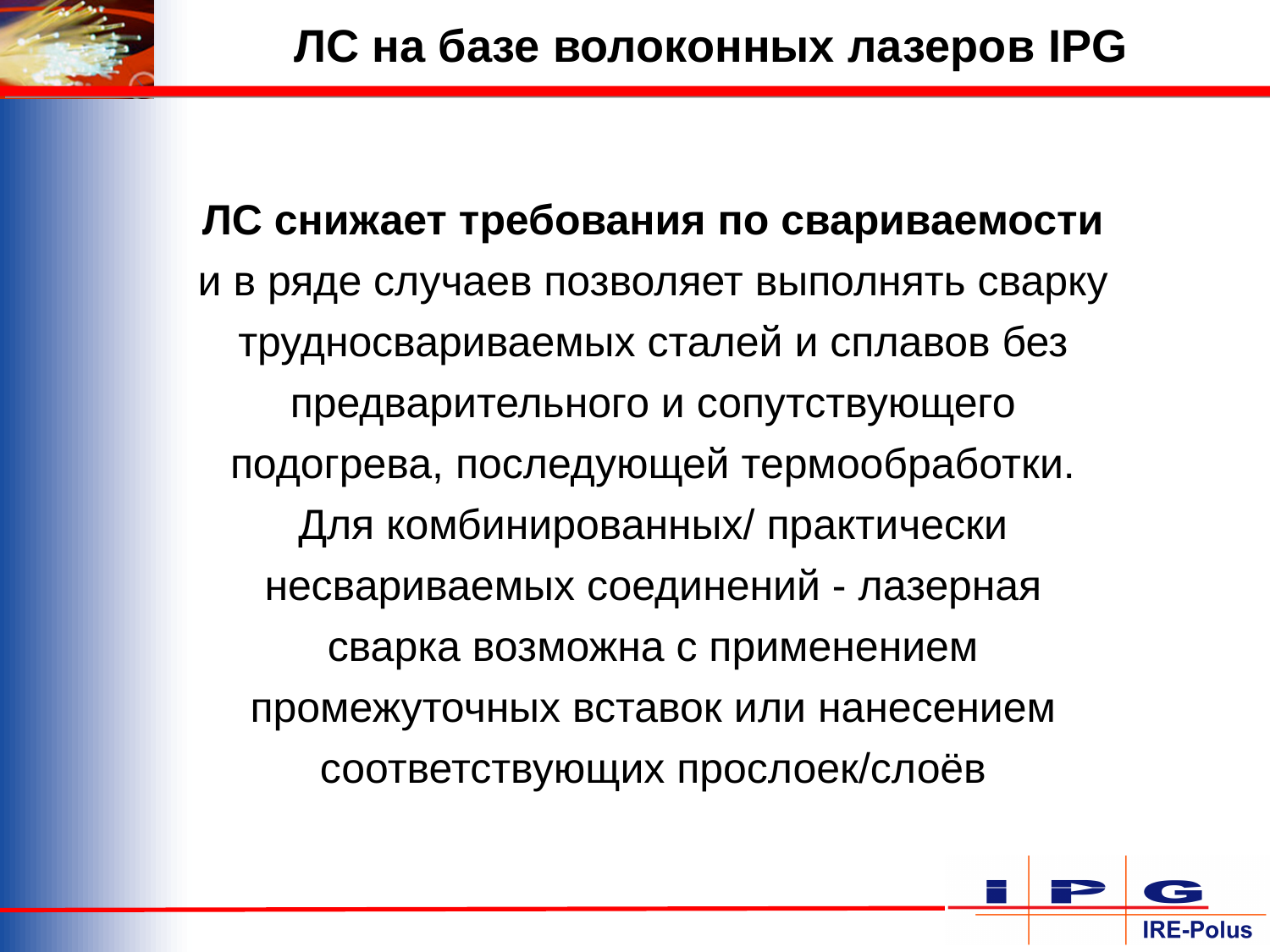

ЛС на базе волоконных лазеров IPG
ЛС снижает требования по свариваемости и в ряде случаев позволяет выполнять сварку трудносвариваемых сталей и сплавов без предварительного и сопутствующего подогрева, последующей термообработки.
Для комбинированных/ практически несвариваемых соединений - лазерная сварка возможна с применением промежуточных вставок или нанесением соответствующих прослоек/слоёв